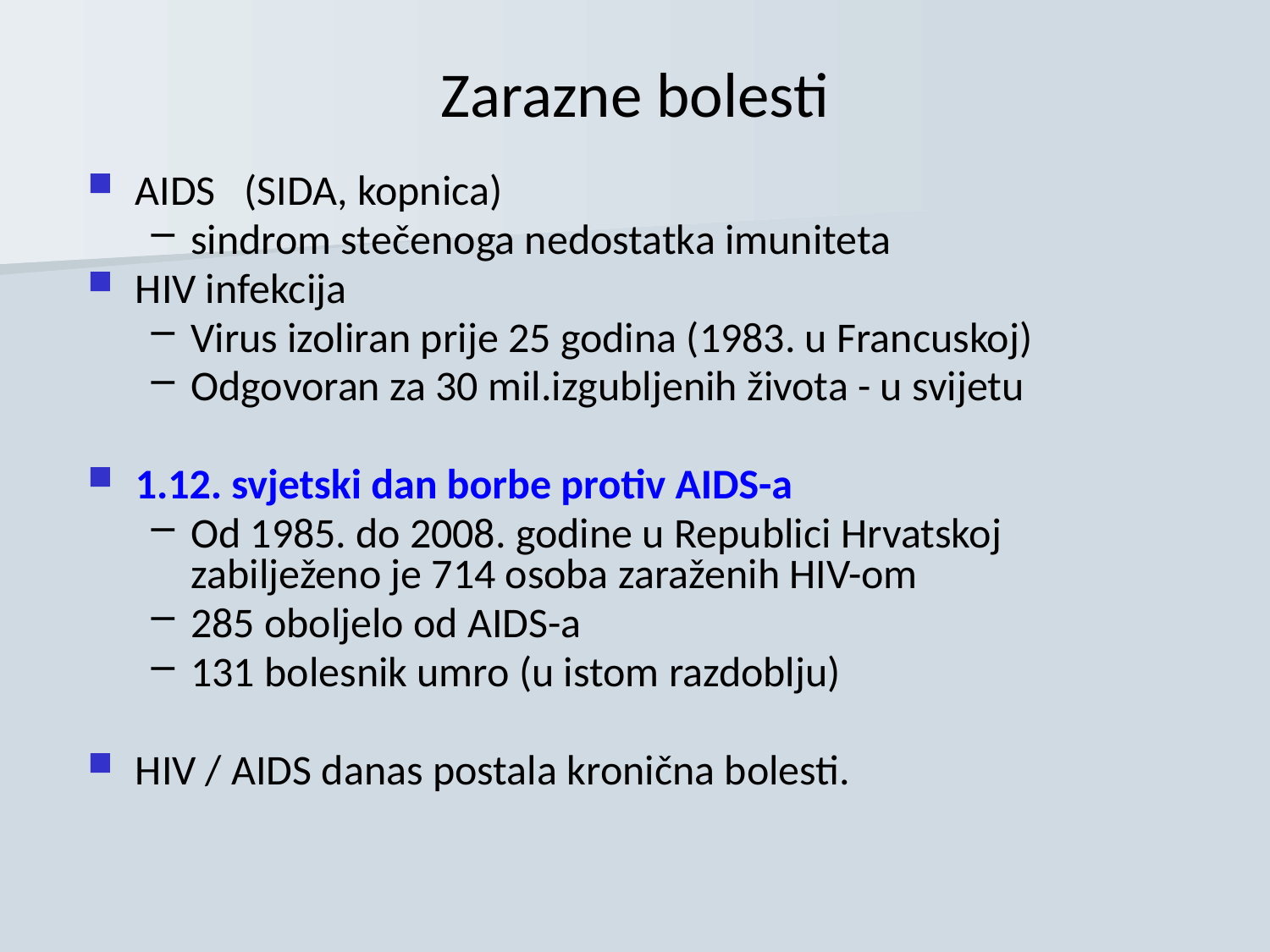

# Zarazne bolesti
AIDS   (SIDA, kopnica)
sindrom stečenoga nedostatka imuniteta
HIV infekcija
Virus izoliran prije 25 godina (1983. u Francuskoj)
Odgovoran za 30 mil.izgubljenih života - u svijetu

1.12. svjetski dan borbe protiv AIDS-a
Od 1985. do 2008. godine u Republici Hrvatskoj zabilježeno je 714 osoba zaraženih HIV-om
285 oboljelo od AIDS-a
131 bolesnik umro (u istom razdoblju)

HIV / AIDS danas postala kronična bolesti.